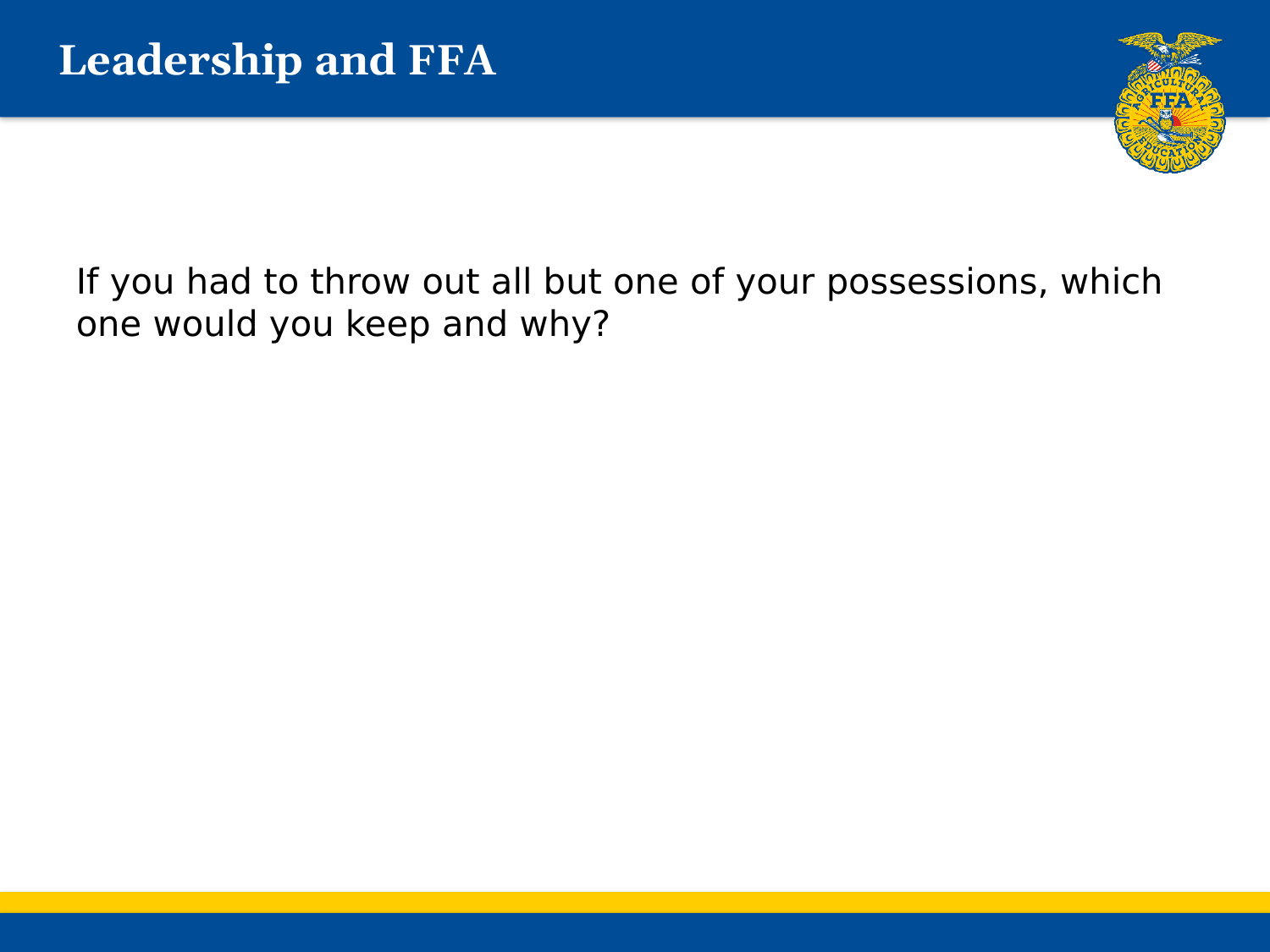

# Leadership and FFA
If you had to throw out all but one of your possessions, which one would you keep and why?